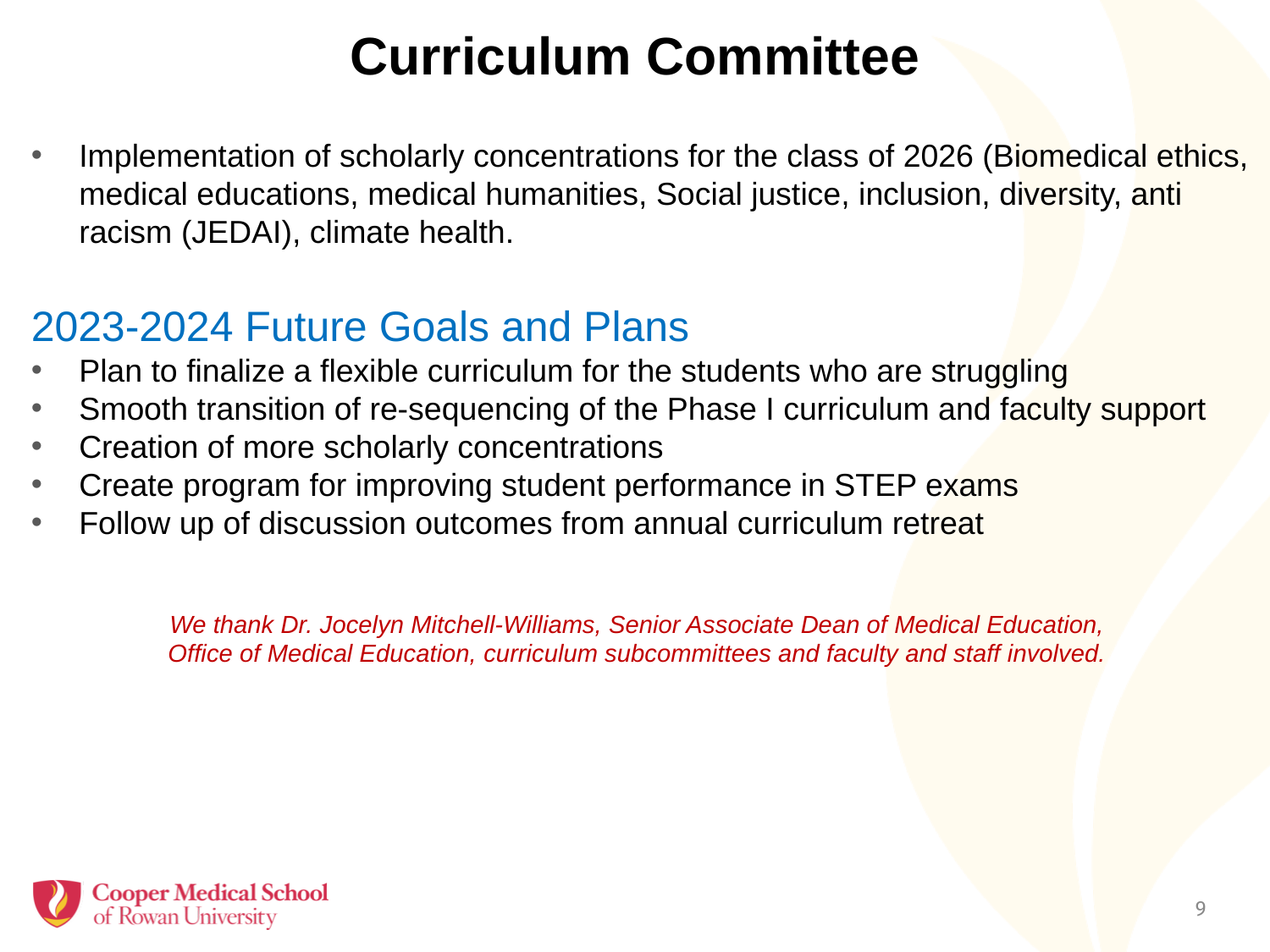

# Curriculum Committee
Implementation of scholarly concentrations for the class of 2026 (Biomedical ethics, medical educations, medical humanities, Social justice, inclusion, diversity, anti racism (JEDAI), climate health.

2023-2024 Future Goals and Plans
Plan to finalize a flexible curriculum for the students who are struggling
Smooth transition of re-sequencing of the Phase I curriculum and faculty support
Creation of more scholarly concentrations
Create program for improving student performance in STEP exams
Follow up of discussion outcomes from annual curriculum retreat

We thank Dr. Jocelyn Mitchell-Williams, Senior Associate Dean of Medical Education,
Office of Medical Education, curriculum subcommittees and faculty and staff involved.

9